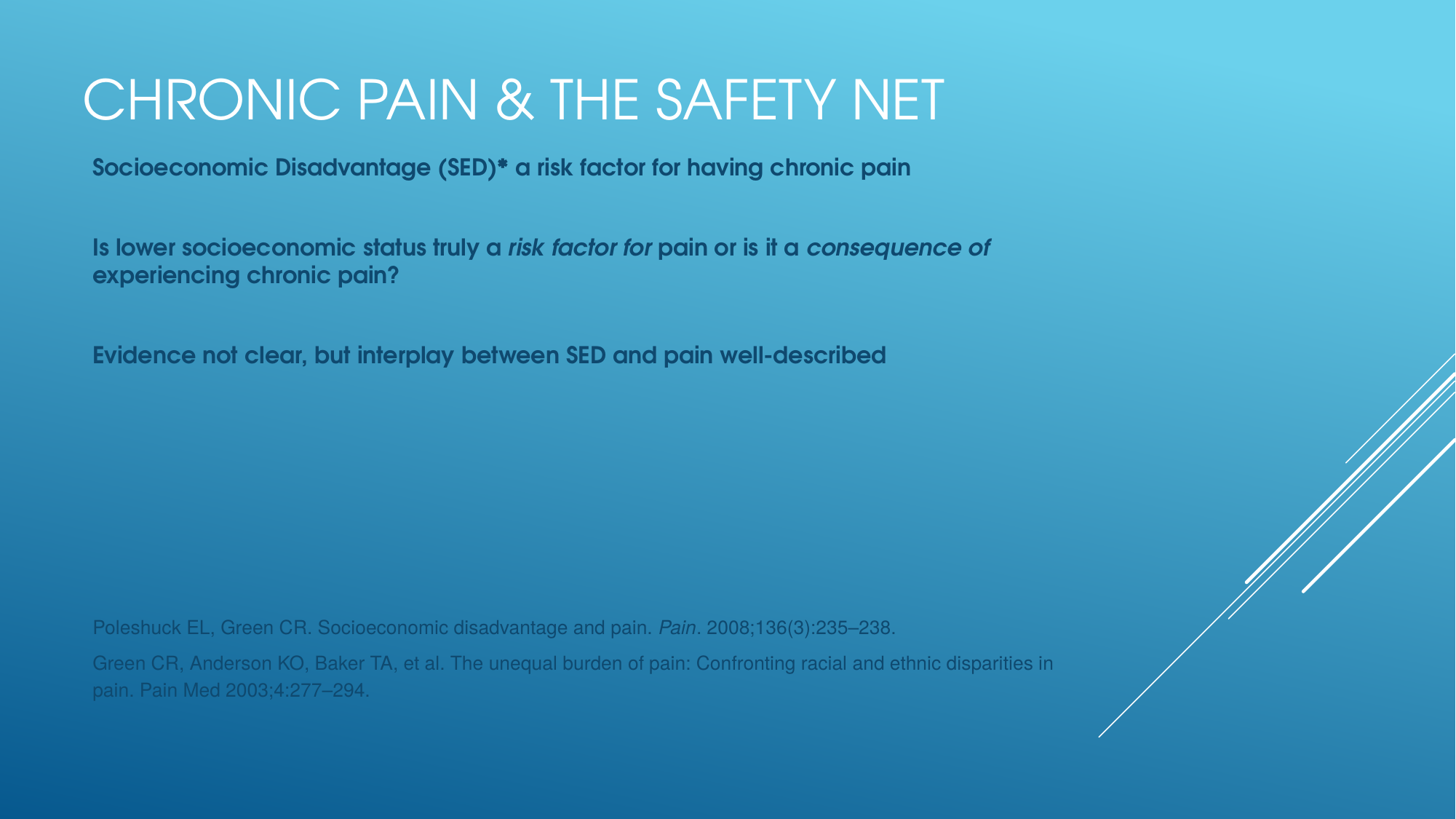

# Chronic Pain & The Safety net
Socioeconomic Disadvantage (SED)* a risk factor for having chronic pain

Is lower socioeconomic status truly a risk factor for pain or is it a consequence of experiencing chronic pain?

Evidence not clear, but interplay between SED and pain well-described

Poleshuck EL, Green CR. Socioeconomic disadvantage and pain. Pain. 2008;136(3):235–238.
Green CR, Anderson KO, Baker TA, et al. The unequal burden of pain: Confronting racial and ethnic disparities in pain. Pain Med 2003;4:277–294.